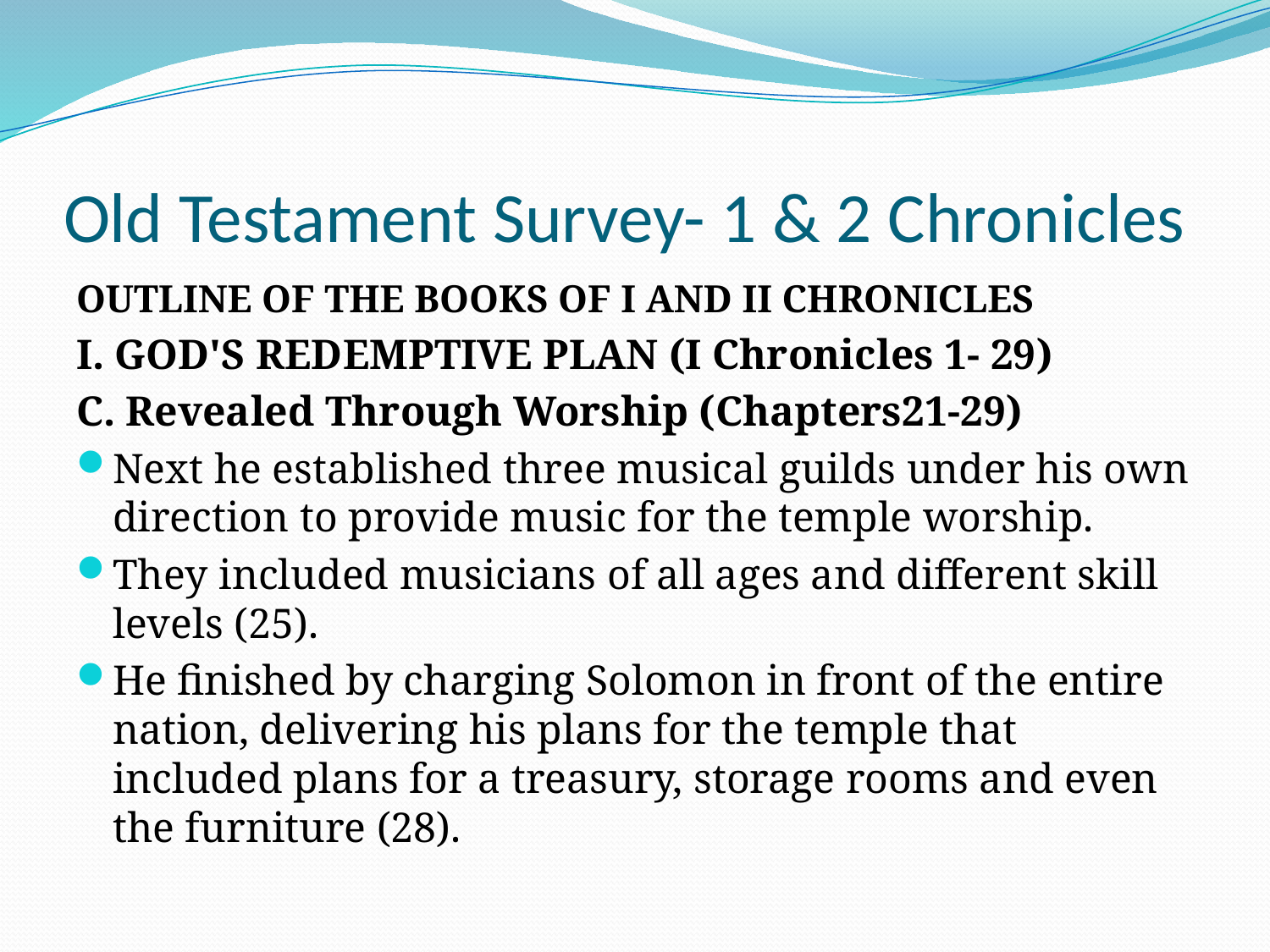

# Old Testament Survey- 1 & 2 Chronicles
OUTLINE OF THE BOOKS OF I AND II CHRONICLES
I. GOD'S REDEMPTIVE PLAN (I Chronicles 1- 29)
C. Revealed Through Worship (Chapters21-29)
Next he established three musical guilds under his own direction to provide music for the temple worship.
They included musicians of all ages and different skill levels (25).
He finished by charging Solomon in front of the entire nation, delivering his plans for the temple that included plans for a treasury, storage rooms and even the furniture (28).